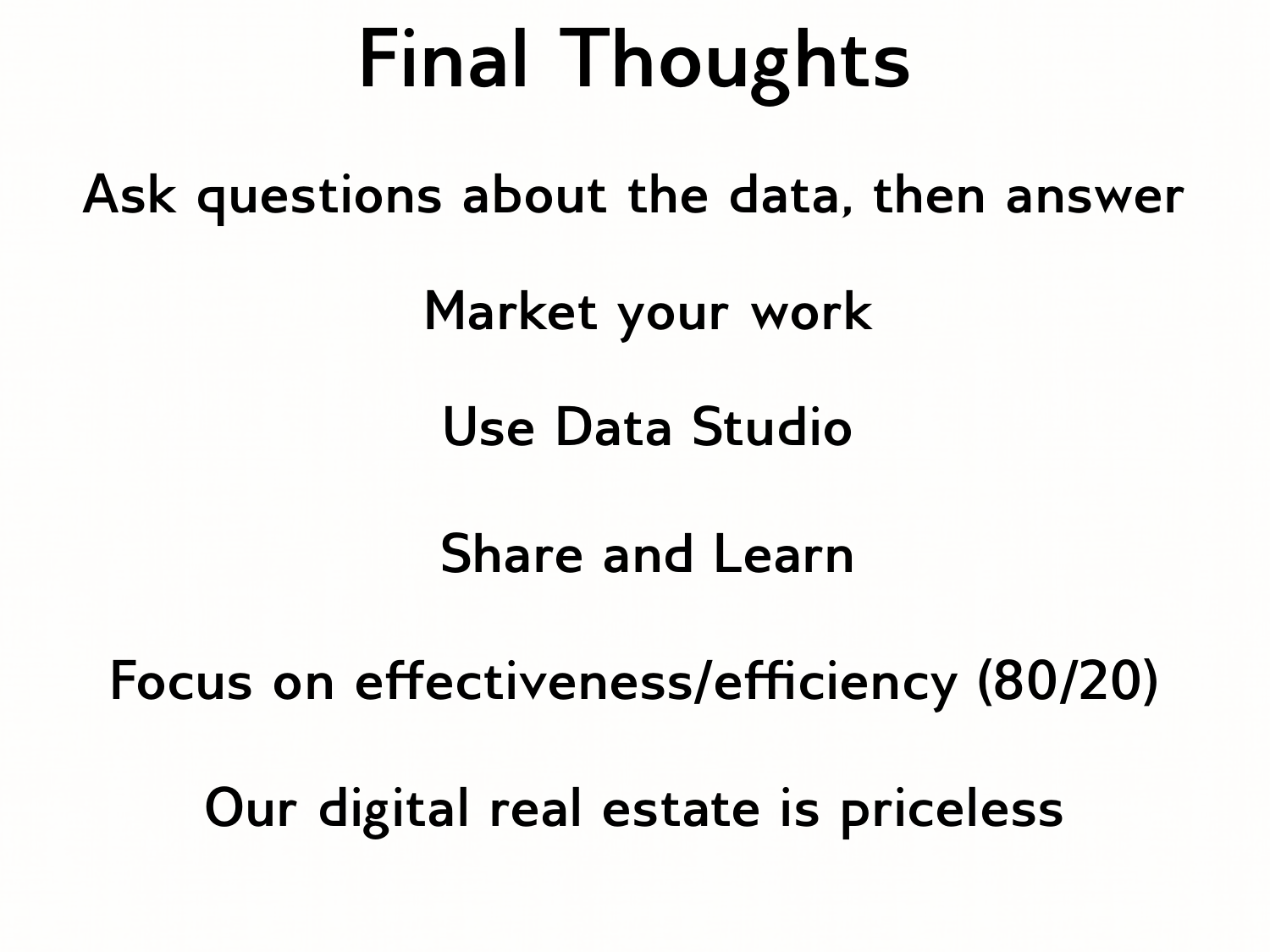

Final Thoughts
Ask questions about the data, then answer
Market your work
Use Data Studio
Share and Learn
Focus on effectiveness/efficiency (80/20)
Our digital real estate is priceless